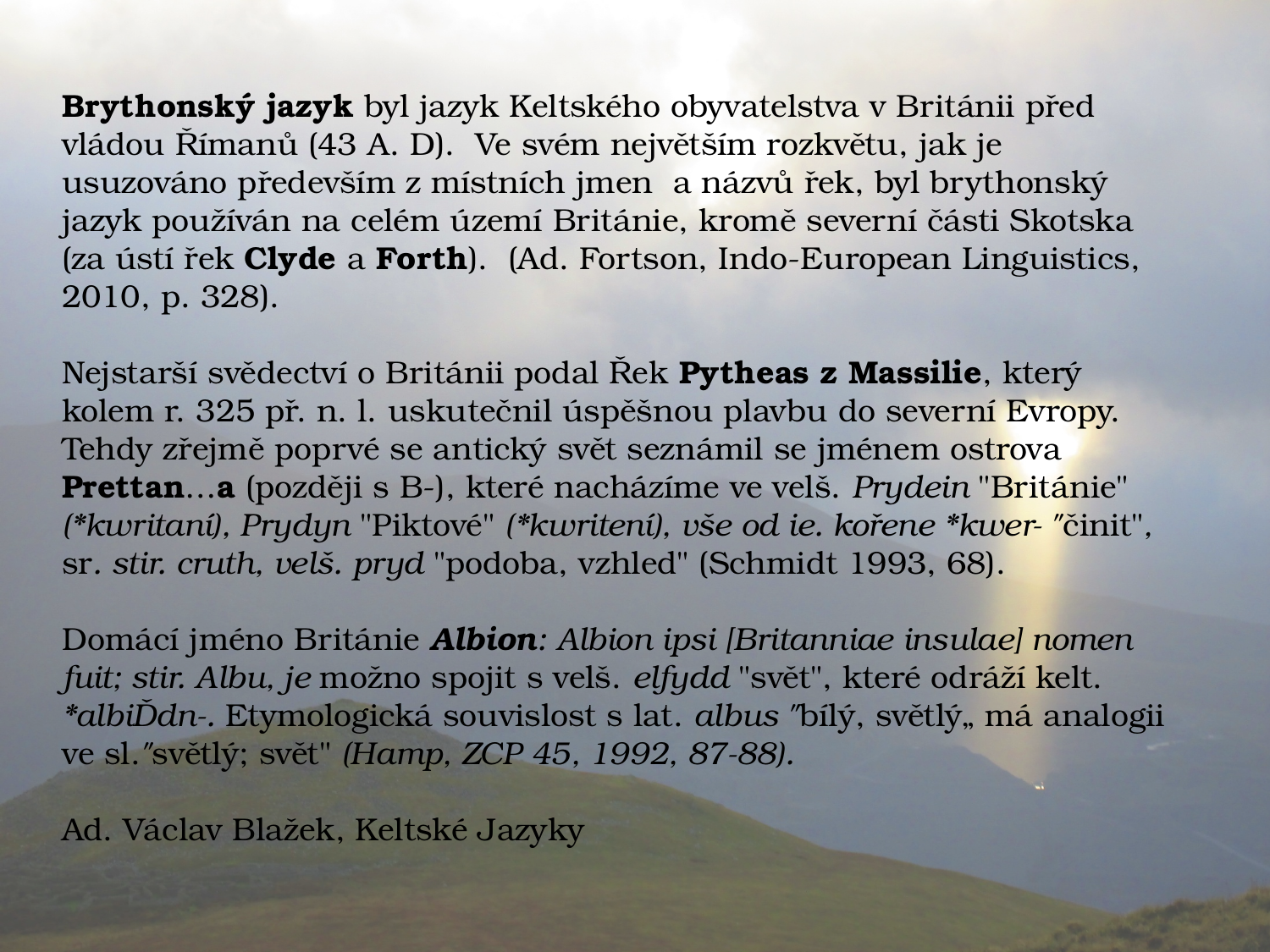

Brythonský jazyk byl jazyk Keltského obyvatelstva v Británii před vládou Římanů (43 A. D).  Ve svém největším rozkvětu, jak je usuzováno především z místních jmen  a názvů řek, byl brythonský  jazyk používán na celém území Británie, kromě severní části Skotska (za ústí řek Clyde a Forth).  (Ad. Fortson, Indo-European Linguistics, 2010, p. 328).

Nejstarší svědectví o Británii podal Řek Pytheas z Massilie, který kolem r. 325 př. n. l. uskutečnil úspěšnou plavbu do severní Evropy. Tehdy zřejmě poprvé se antický svět seznámil se jménem ostrova Prettan…a (později s B-), které nacházíme ve velš. Prydein "Británie" (*kwritaní), Prydyn "Piktové" (*kwritení), vše od ie. kořene *kwer- "činit", sr. stir. cruth, velš. pryd "podoba, vzhled" (Schmidt 1993, 68).

Domácí jméno Británie Albion: Albion ipsi [Britanniae insulae] nomen fuit; stir. Albu, je možno spojit s velš. elfydd "svět", které odráží kelt. *albiĎdn-. Etymologická souvislost s lat. albus "bílý, světlý„ má analogii ve sl."světlý; svět" (Hamp, ZCP 45, 1992, 87-88).

Ad. Václav Blažek, Keltské Jazyky